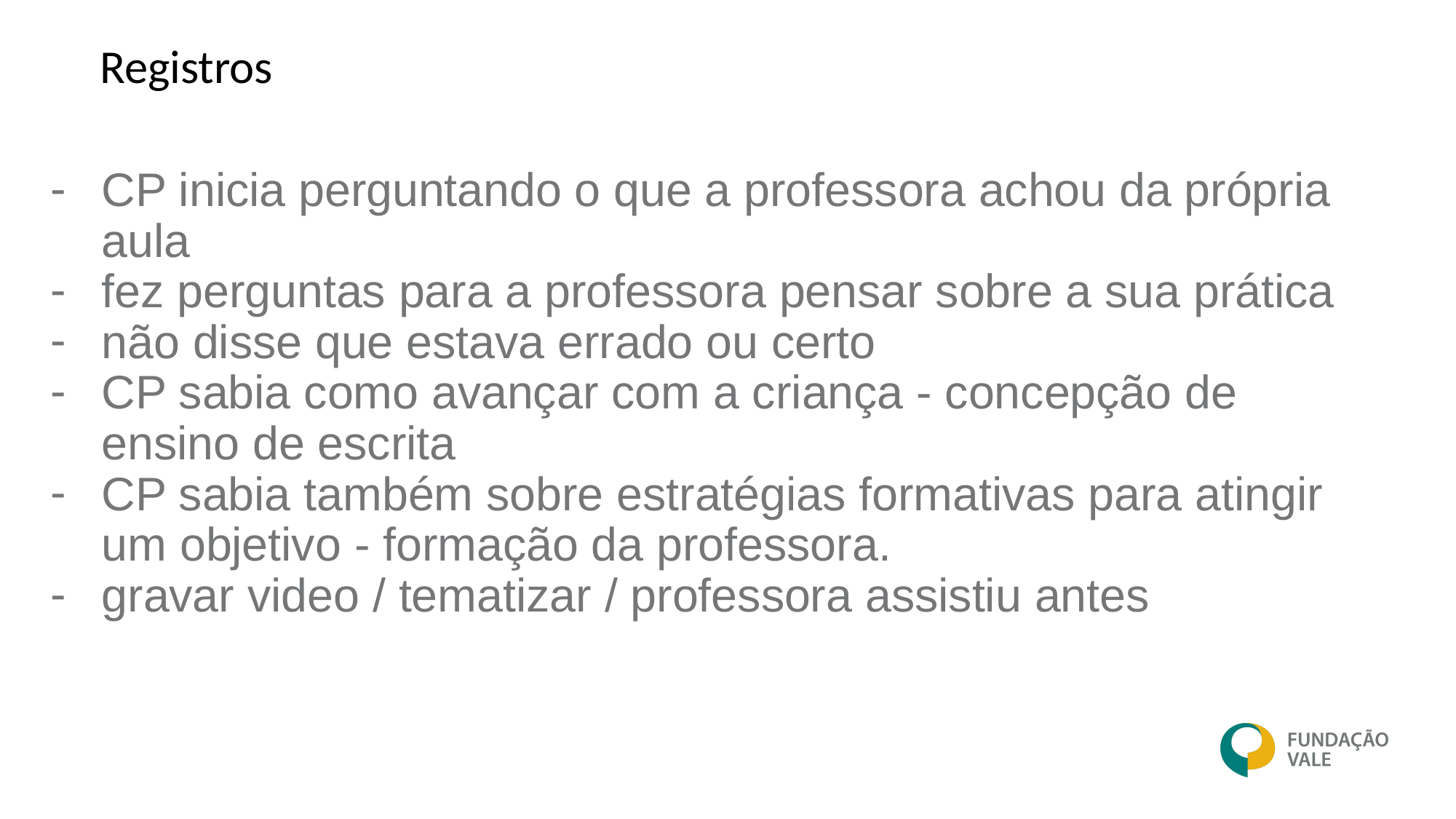

# Registros
CP inicia perguntando o que a professora achou da própria aula
fez perguntas para a professora pensar sobre a sua prática
não disse que estava errado ou certo
CP sabia como avançar com a criança - concepção de ensino de escrita
CP sabia também sobre estratégias formativas para atingir um objetivo - formação da professora.
gravar video / tematizar / professora assistiu antes